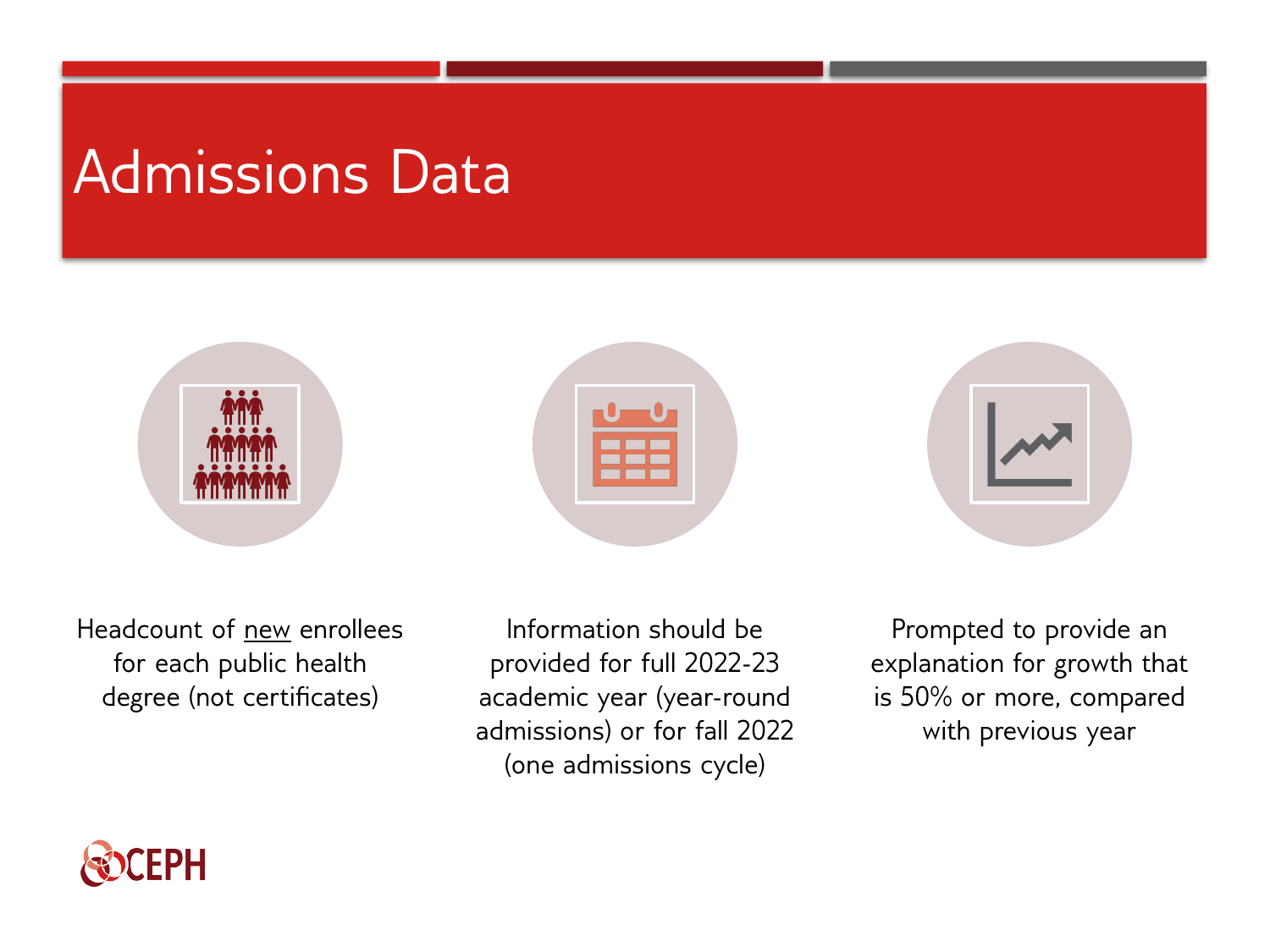

# Admissions Data
Headcount of new enrollees for each public health degree (not certificates)
Information should be provided for full 2022-23 academic year (year-round admissions) or for fall 2022 (one admissions cycle)
Prompted to provide an explanation for growth that is 50% or more, compared with previous year